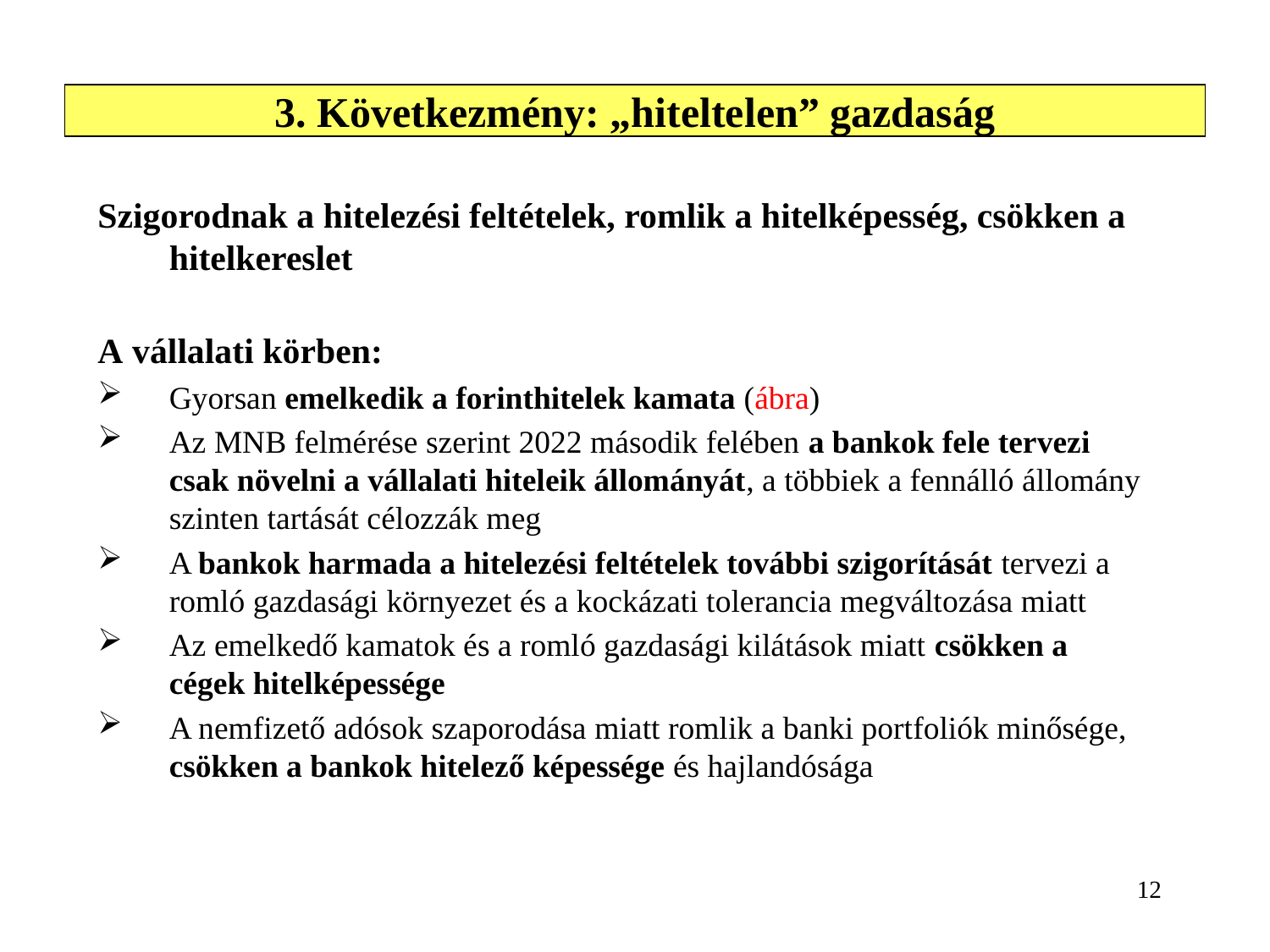

# 3. Következmény: „hiteltelen” gazdaság
Szigorodnak a hitelezési feltételek, romlik a hitelképesség, csökken a hitelkereslet

A vállalati körben:
Gyorsan emelkedik a forinthitelek kamata (ábra)
Az MNB felmérése szerint 2022 második felében a bankok fele tervezi csak növelni a vállalati hiteleik állományát, a többiek a fennálló állomány szinten tartását célozzák meg
A bankok harmada a hitelezési feltételek további szigorítását tervezi a romló gazdasági környezet és a kockázati tolerancia megváltozása miatt
Az emelkedő kamatok és a romló gazdasági kilátások miatt csökken a cégek hitelképessége
A nemfizető adósok szaporodása miatt romlik a banki portfoliók minősége, csökken a bankok hitelező képessége és hajlandósága

12